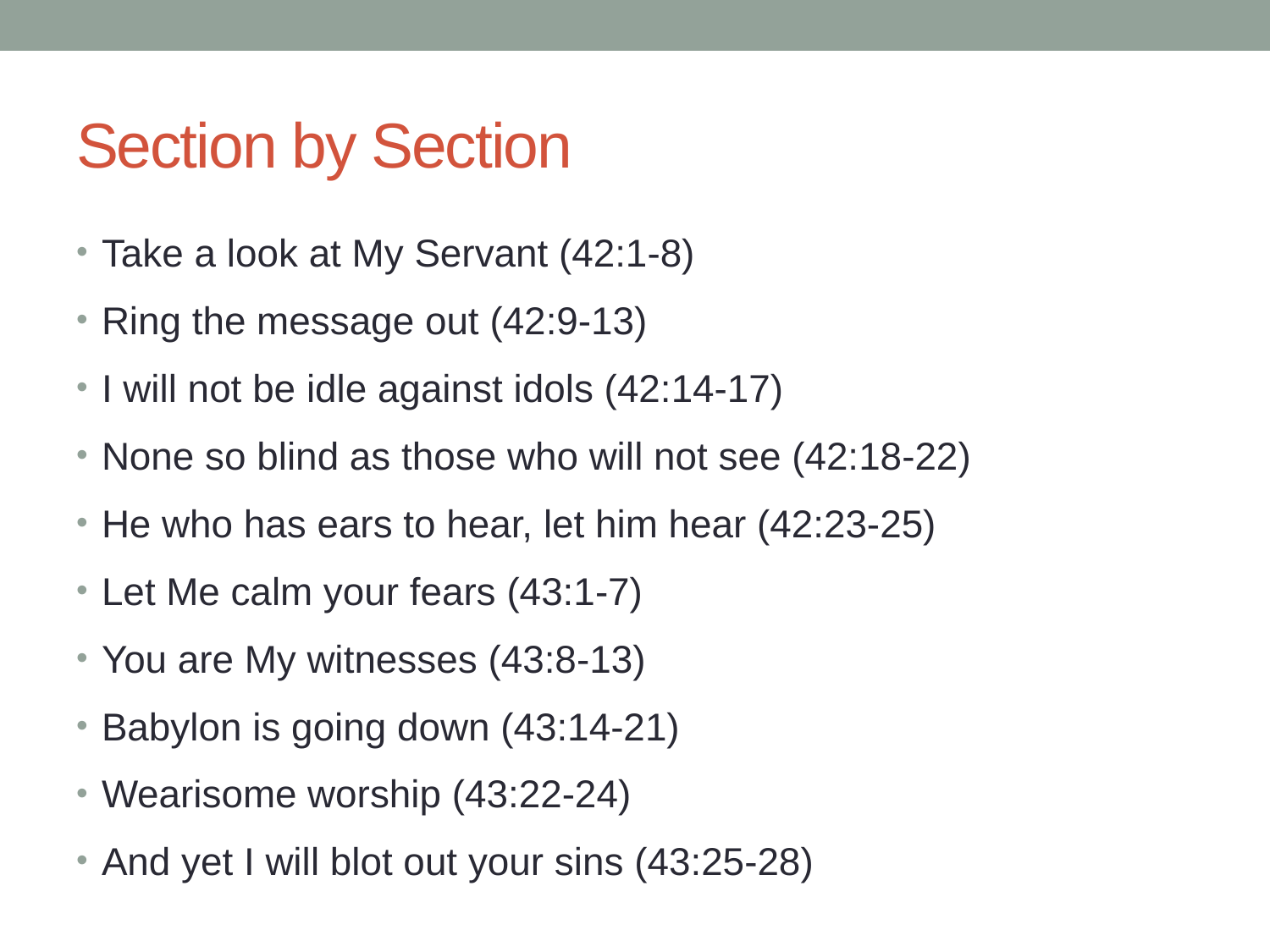

# Section by Section
Take a look at My Servant (42:1-8)
Ring the message out (42:9-13)
I will not be idle against idols (42:14-17)
None so blind as those who will not see (42:18-22)
He who has ears to hear, let him hear (42:23-25)
Let Me calm your fears (43:1-7)
You are My witnesses (43:8-13)
Babylon is going down (43:14-21)
Wearisome worship (43:22-24)
And yet I will blot out your sins (43:25-28)